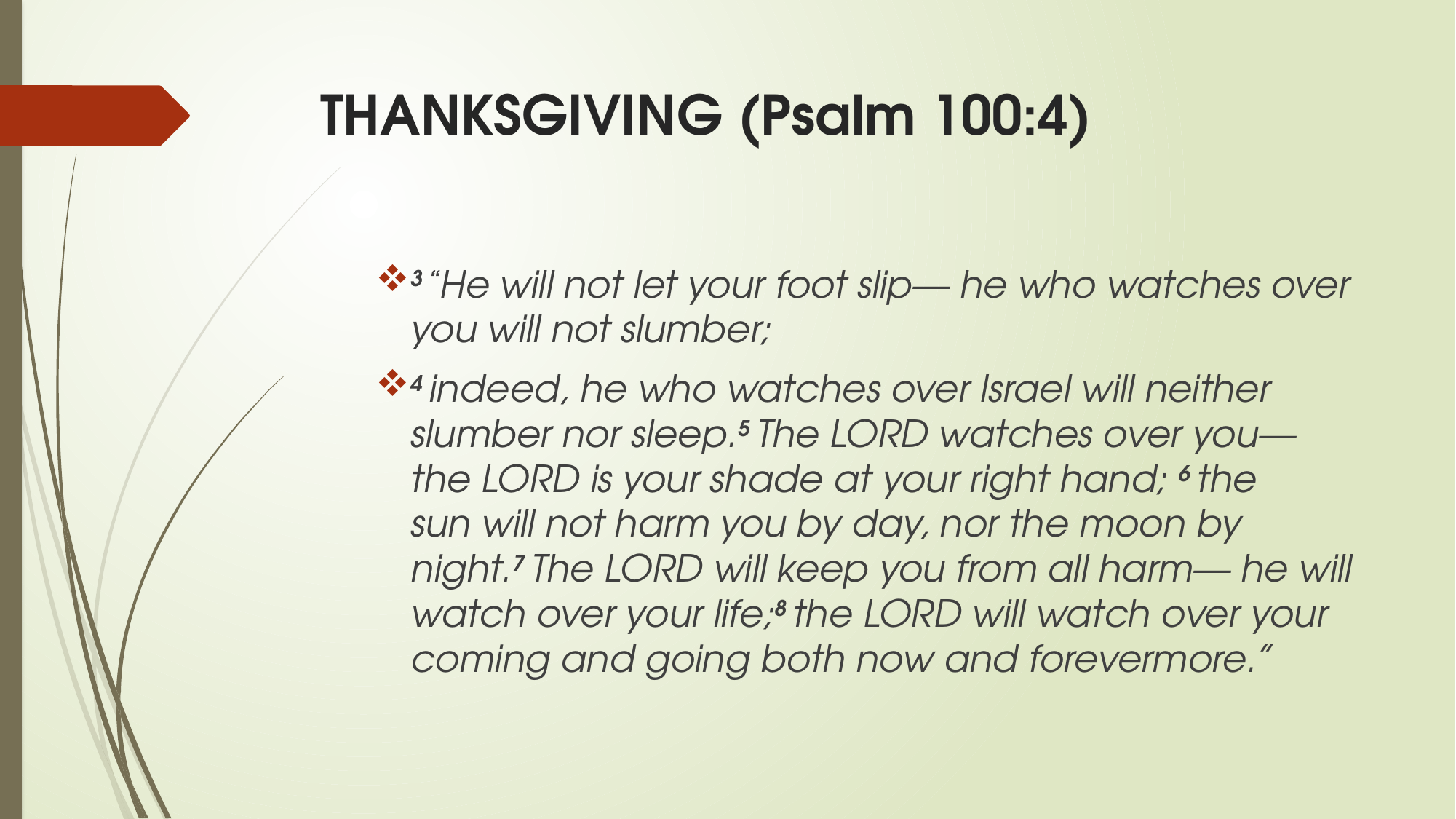

# THANKSGIVING (Psalm 100:4)
3 “He will not let your foot slip— he who watches over you will not slumber;
4 indeed, he who watches over Israel will neither slumber nor sleep.5 The Lord watches over you—the Lord is your shade at your right hand; 6 the sun will not harm you by day, nor the moon by night.7 The Lord will keep you from all harm— he will watch over your life;8 the Lord will watch over your coming and going both now and forevermore.”